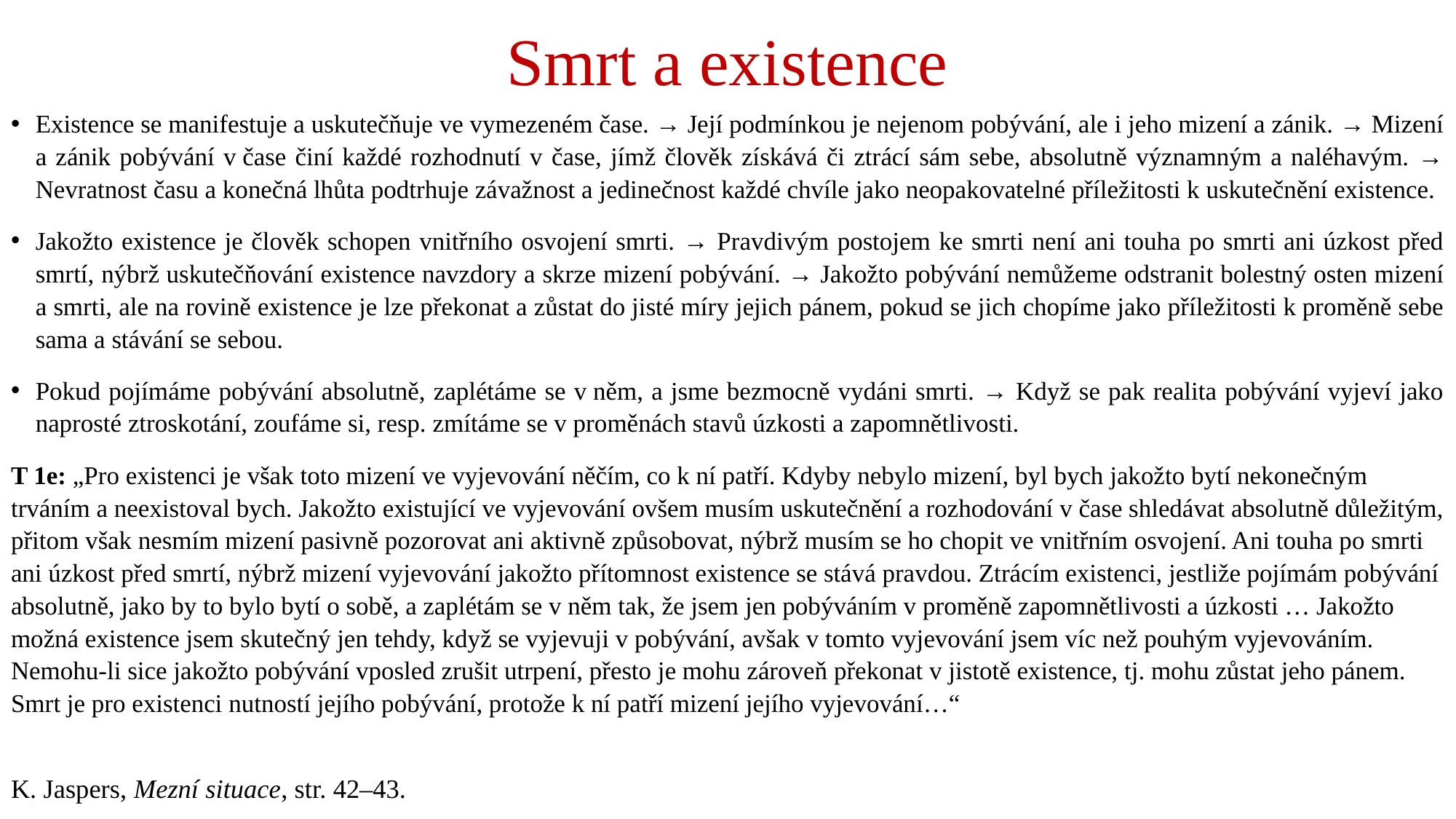

# Smrt a existence
Existence se manifestuje a uskutečňuje ve vymezeném čase. → Její podmínkou je nejenom pobývání, ale i jeho mizení a zánik. → Mizení a zánik pobývání v čase činí každé rozhodnutí v čase, jímž člověk získává či ztrácí sám sebe, absolutně významným a naléhavým. → Nevratnost času a konečná lhůta podtrhuje závažnost a jedinečnost každé chvíle jako neopakovatelné příležitosti k uskutečnění existence.
Jakožto existence je člověk schopen vnitřního osvojení smrti. → Pravdivým postojem ke smrti není ani touha po smrti ani úzkost před smrtí, nýbrž uskutečňování existence navzdory a skrze mizení pobývání. → Jakožto pobývání nemůžeme odstranit bolestný osten mizení a smrti, ale na rovině existence je lze překonat a zůstat do jisté míry jejich pánem, pokud se jich chopíme jako příležitosti k proměně sebe sama a stávání se sebou.
Pokud pojímáme pobývání absolutně, zaplétáme se v něm, a jsme bezmocně vydáni smrti. → Když se pak realita pobývání vyjeví jako naprosté ztroskotání, zoufáme si, resp. zmítáme se v proměnách stavů úzkosti a zapomnětlivosti.
T 1e: „Pro existenci je však toto mizení ve vyjevování něčím, co k ní patří. Kdyby nebylo mizení, byl bych jakožto bytí nekonečným trváním a neexistoval bych. Jakožto existující ve vyjevování ovšem musím uskutečnění a rozhodování v čase shledávat absolutně důležitým, přitom však nesmím mizení pasivně pozorovat ani aktivně způsobovat, nýbrž musím se ho chopit ve vnitřním osvojení. Ani touha po smrti ani úzkost před smrtí, nýbrž mizení vyjevování jakožto přítomnost existence se stává pravdou. Ztrácím existenci, jestliže pojímám pobývání absolutně, jako by to bylo bytí o sobě, a zaplétám se v něm tak, že jsem jen pobýváním v proměně zapomnětlivosti a úzkosti … Jakožto možná existence jsem skutečný jen tehdy, když se vyjevuji v pobývání, avšak v tomto vyjevování jsem víc než pouhým vyjevováním. Nemohu-li sice jakožto pobývání vposled zrušit utrpení, přesto je mohu zároveň překonat v jistotě existence, tj. mohu zůstat jeho pánem. Smrt je pro existenci nutností jejího pobývání, protože k ní patří mizení jejího vyjevování…“
K. Jaspers, Mezní situace, str. 42–43.